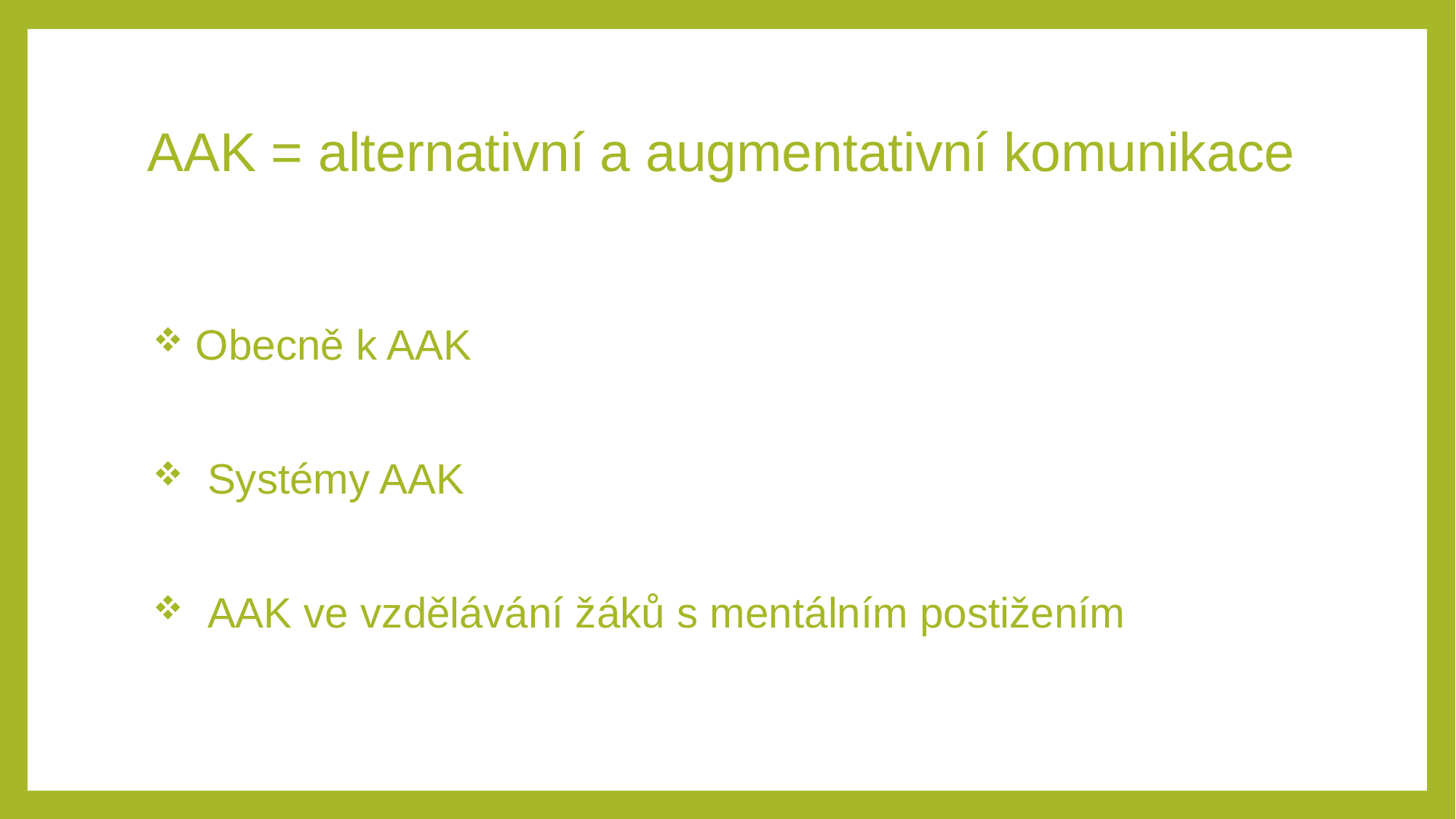

# AAK = alternativní a augmentativní komunikace

 Obecně k AAK

  Systémy AAK

  AAK ve vzdělávání žáků s mentálním postižením